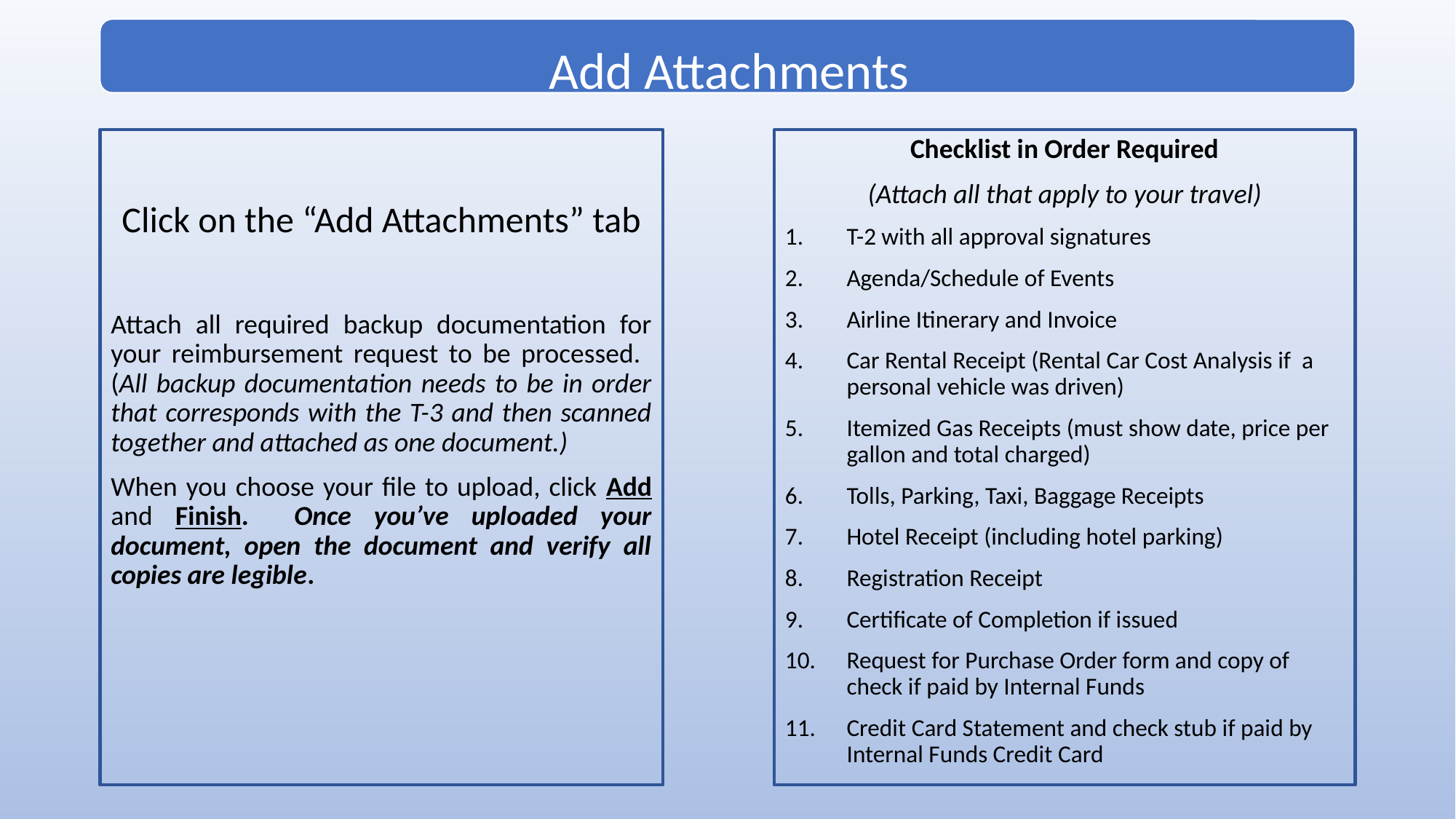

Add Attachments
Checklist in Order Required
(Attach all that apply to your travel)
T-2 with all approval signatures
Agenda/Schedule of Events
Airline Itinerary and Invoice
Car Rental Receipt (Rental Car Cost Analysis if  a personal vehicle was driven)
Itemized Gas Receipts (must show date, price per gallon and total charged)
Tolls, Parking, Taxi, Baggage Receipts
Hotel Receipt (including hotel parking)
Registration Receipt
Certificate of Completion if issued
Request for Purchase Order form and copy of check if paid by Internal Funds
Credit Card Statement and check stub if paid by Internal Funds Credit Card

Click on the “Add Attachments” tab

Attach all required backup documentation for your reimbursement request to be processed.  (All backup documentation needs to be in order that corresponds with the T-3 and then scanned together and attached as one document.)
When you choose your file to upload, click Add and Finish.  Once you’ve uploaded your document, open the document and verify all copies are legible.